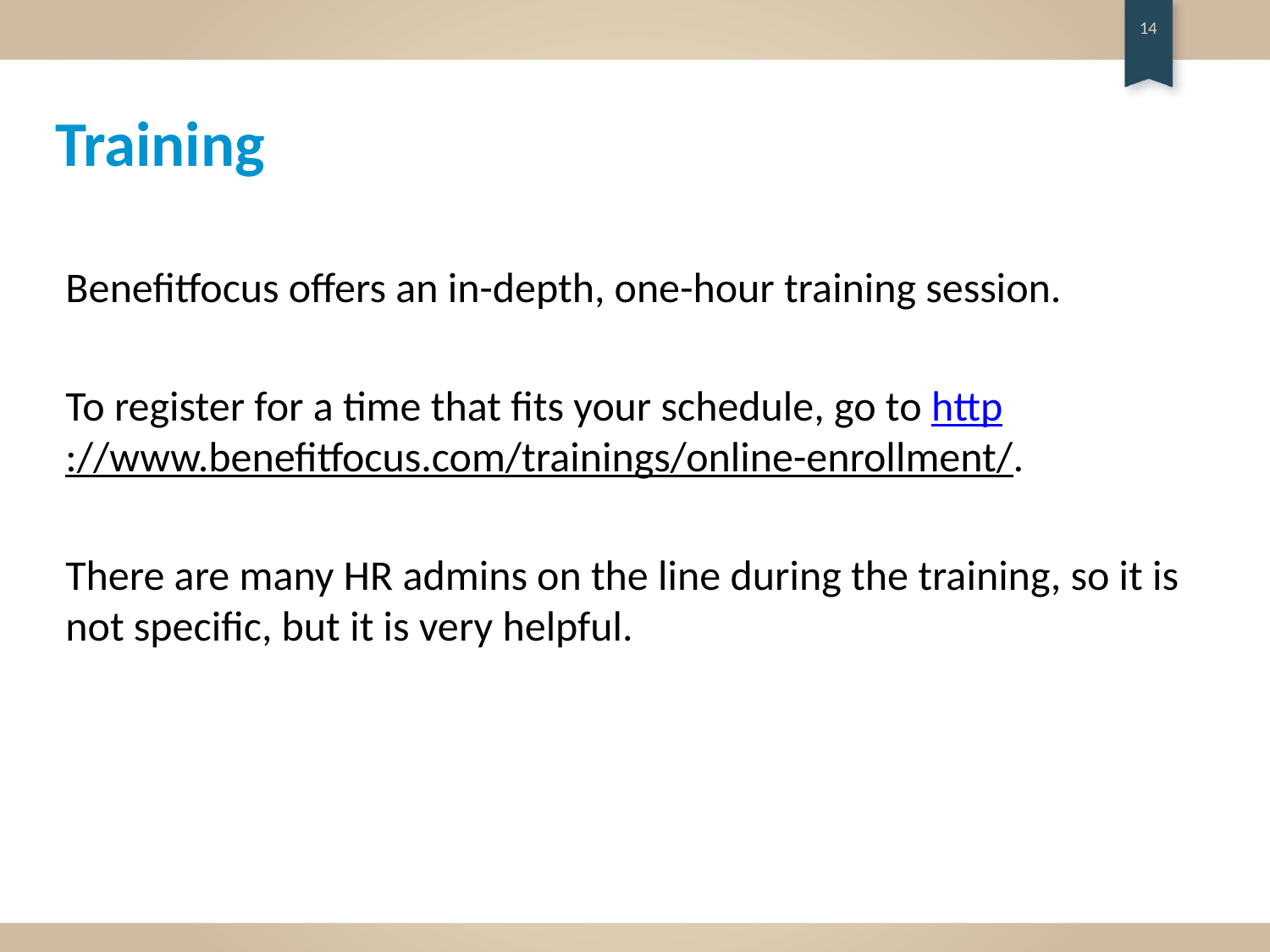

14
# Training
Benefitfocus offers an in-depth, one-hour training session.

To register for a time that fits your schedule, go to http://www.benefitfocus.com/trainings/online-enrollment/.

There are many HR admins on the line during the training, so it is not specific, but it is very helpful.